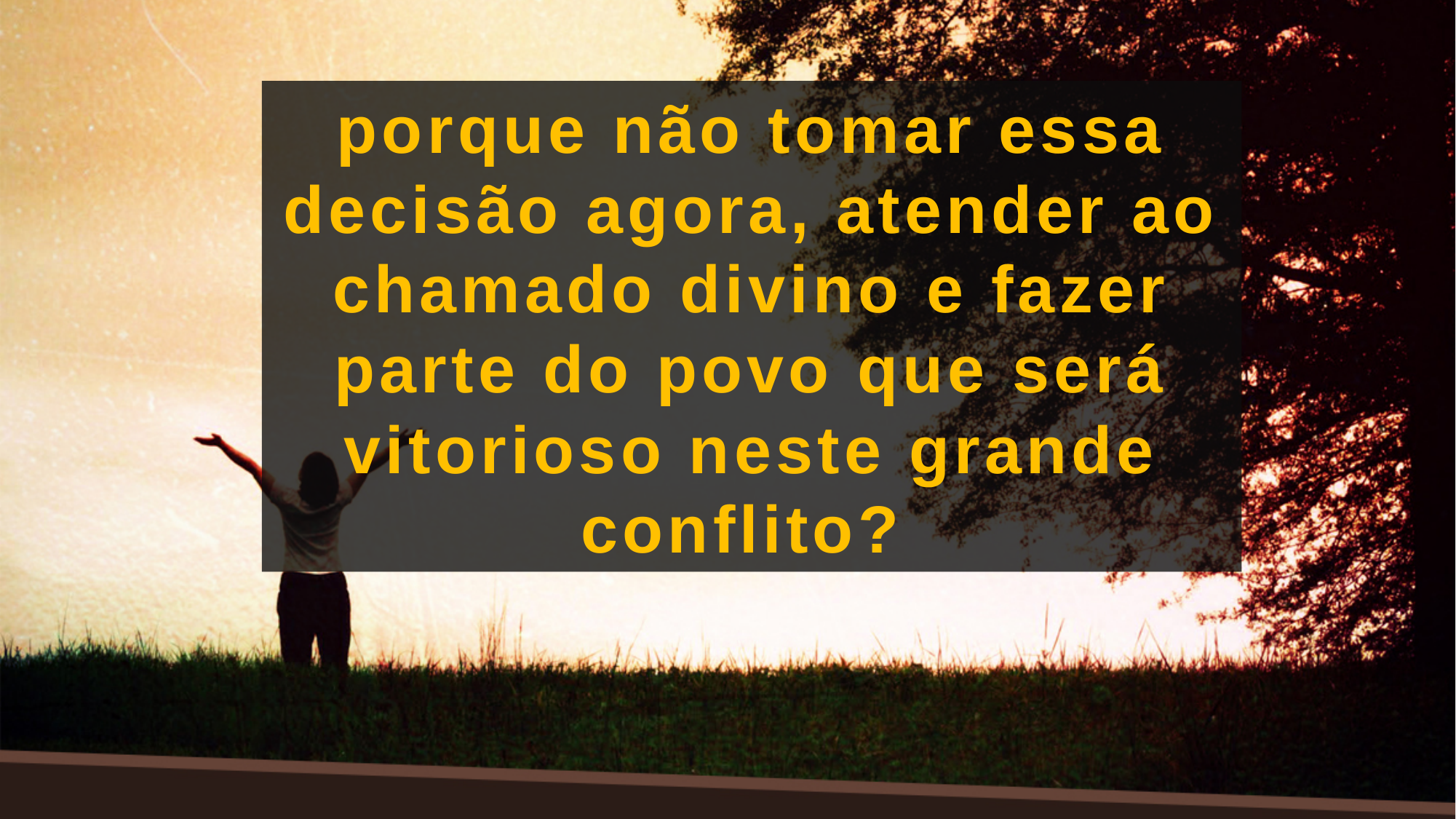

porque não tomar essa decisão agora, atender ao chamado divino e fazer parte do povo que será vitorioso neste grande conflito?